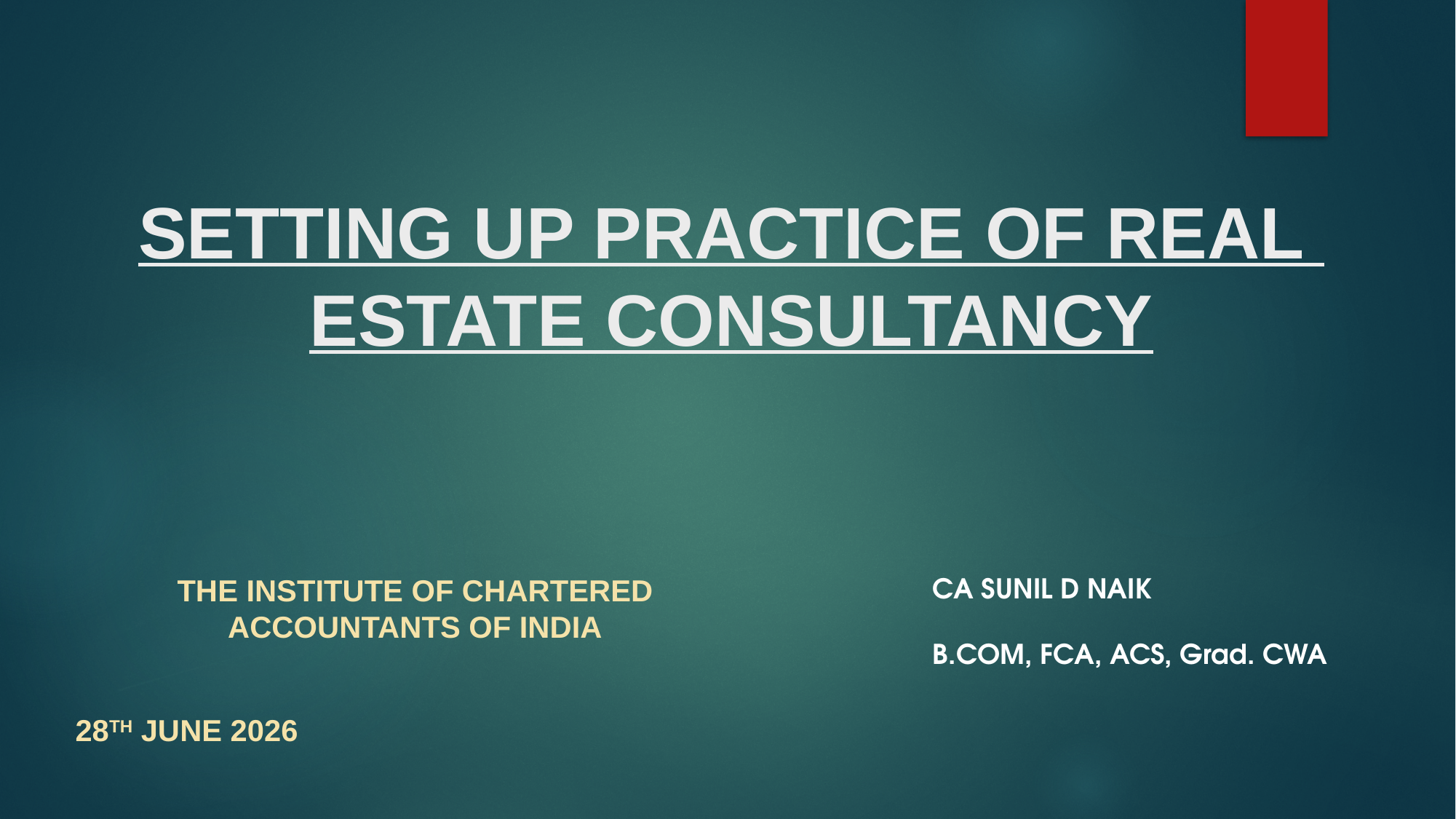

# SETTING UP PRACTICE OF REAL ESTATE CONSULTANCY
THE INSTITUTE OF CHARTERED ACCOUNTANTS OF INDIA

28TH JUNE 2026

CA SUNIL D NAIK

B.COM, FCA, ACS, Grad. CWA